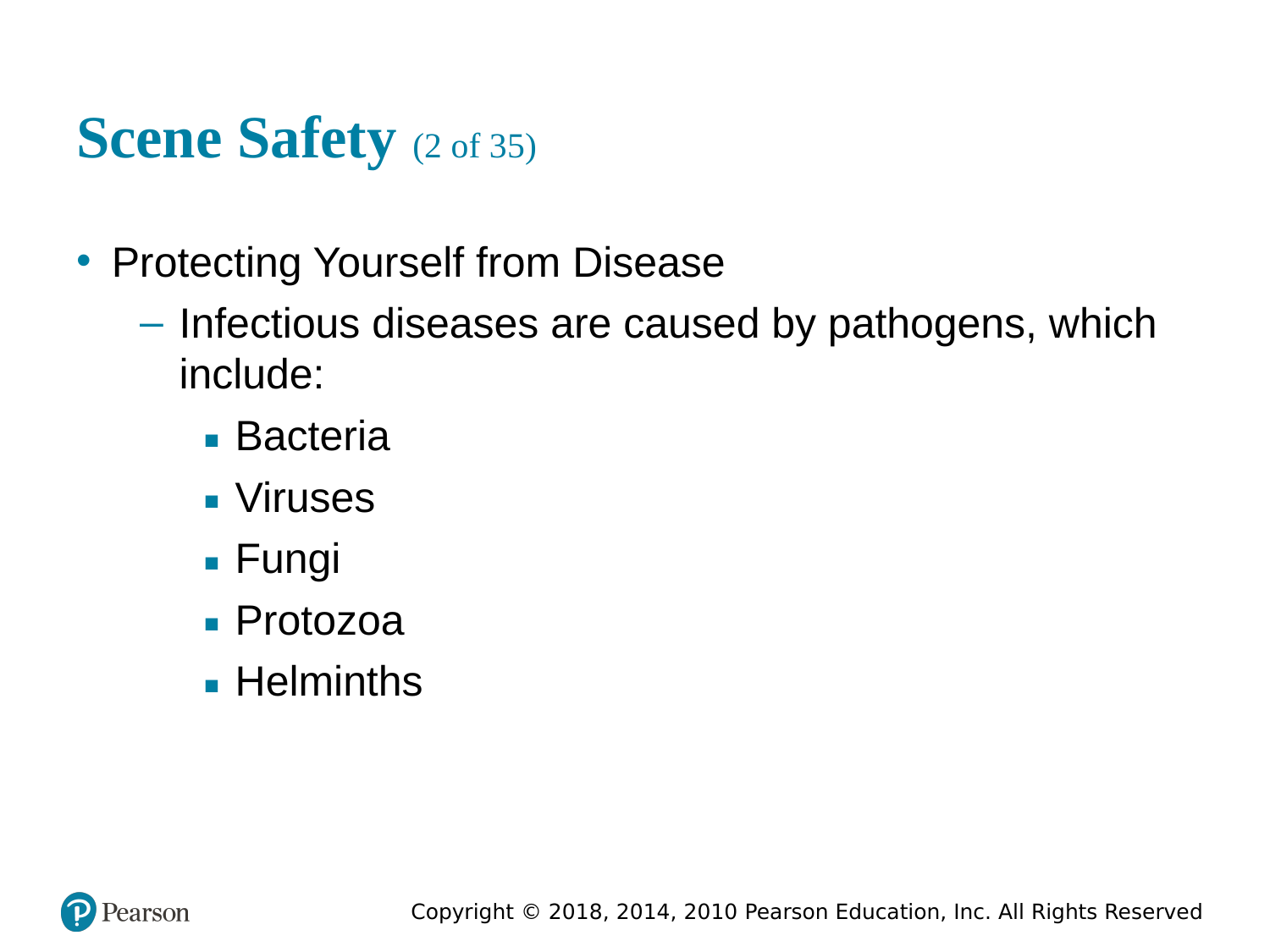

# Scene Safety (2 of 35)
Protecting Yourself from Disease
Infectious diseases are caused by pathogens, which include:
Bacteria
Viruses
Fungi
Protozoa
Helminths